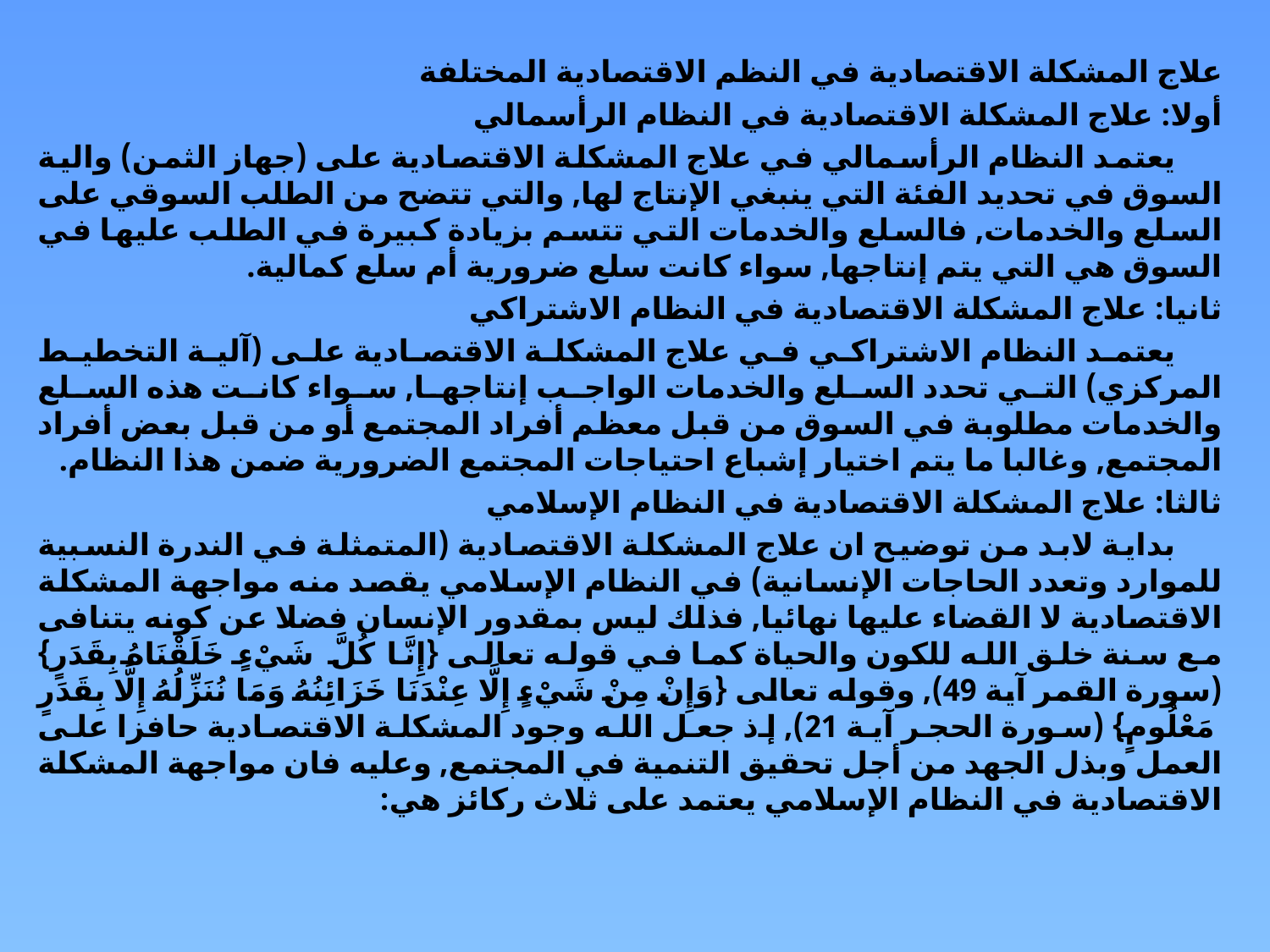

علاج المشكلة الاقتصادية في النظم الاقتصادية المختلفة
أولا: علاج المشكلة الاقتصادية في النظام الرأسمالي
      يعتمد النظام الرأسمالي في علاج المشكلة الاقتصادية على (جهاز الثمن) والية السوق في تحديد الفئة التي ينبغي الإنتاج لها, والتي تتضح من الطلب السوقي على السلع والخدمات, فالسلع والخدمات التي تتسم بزيادة كبيرة في الطلب عليها في السوق هي التي يتم إنتاجها, سواء كانت سلع ضرورية أم سلع كمالية.
ثانيا: علاج المشكلة الاقتصادية في النظام الاشتراكي
      يعتمد النظام الاشتراكي في علاج المشكلة الاقتصادية على (آلية التخطيط المركزي) التي تحدد السلع والخدمات الواجب إنتاجها, سواء كانت هذه السلع والخدمات مطلوبة في السوق من قبل معظم أفراد المجتمع أو من قبل بعض أفراد المجتمع, وغالبا ما يتم اختيار إشباع احتياجات المجتمع الضرورية ضمن هذا النظام.
ثالثا: علاج المشكلة الاقتصادية في النظام الإسلامي
      بداية لابد من توضيح ان علاج المشكلة الاقتصادية (المتمثلة في الندرة النسبية للموارد وتعدد الحاجات الإنسانية) في النظام الإسلامي يقصد منه مواجهة المشكلة الاقتصادية لا القضاء عليها نهائيا, فذلك ليس بمقدور الإنسان فضلا عن كونه يتنافى مع سنة خلق الله للكون والحياة كما في قوله تعالى {إِنَّا كُلَّ شَيْءٍ خَلَقْنَاهُ بِقَدَرٍ} (سورة القمر آية 49), وقوله تعالى {وَإِنْ مِنْ شَيْءٍ إِلَّا عِنْدَنَا خَزَائِنُهُ وَمَا نُنَزِّلُهُ إِلَّا بِقَدَرٍ مَعْلُومٍ} (سورة الحجر آية 21), إذ جعل الله وجود المشكلة الاقتصادية حافزا على العمل وبذل الجهد من أجل تحقيق التنمية في المجتمع, وعليه فان مواجهة المشكلة الاقتصادية في النظام الإسلامي يعتمد على ثلاث ركائز هي: